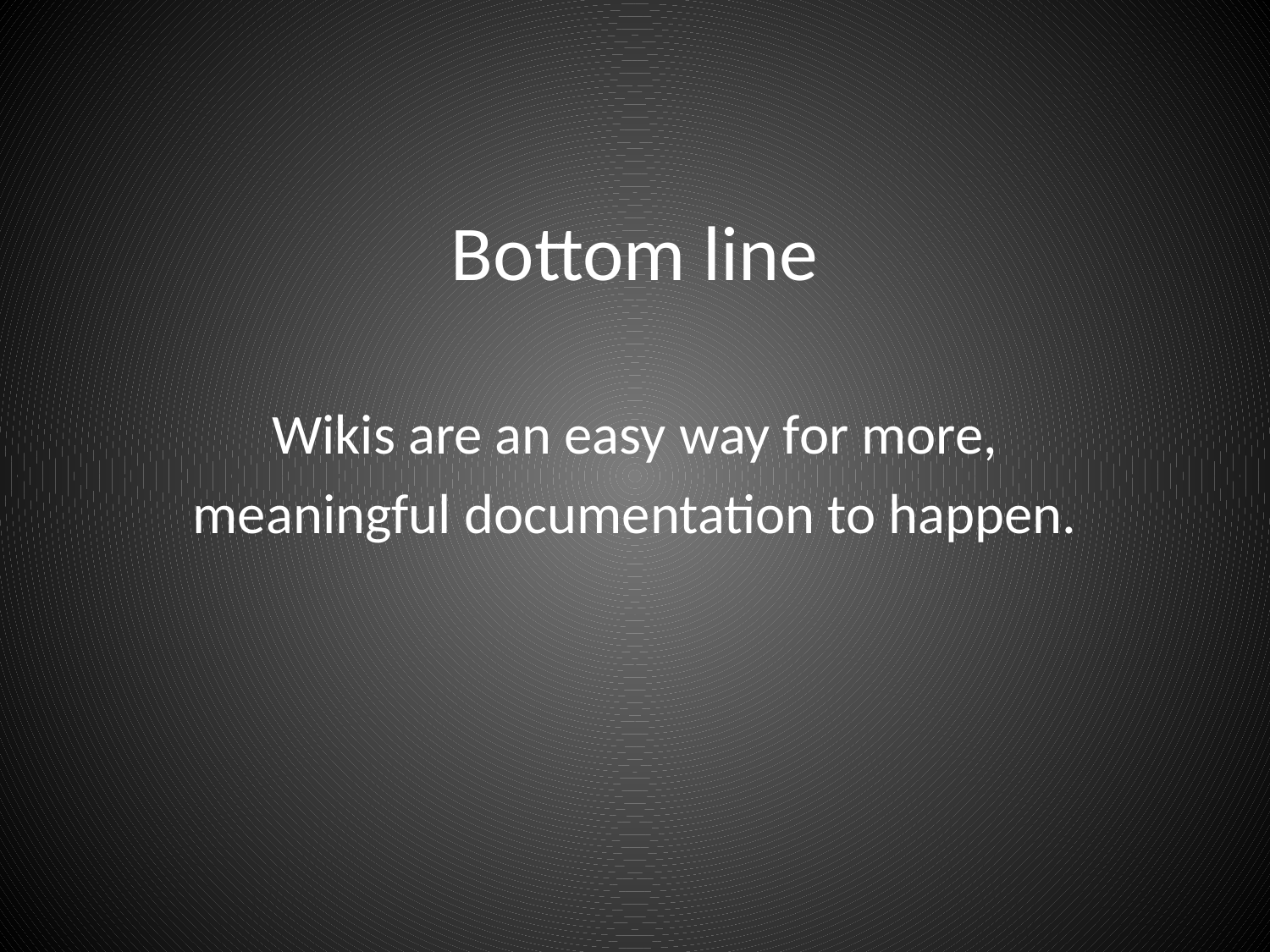

# Bottom line
Wikis are an easy way for more,
meaningful documentation to happen.